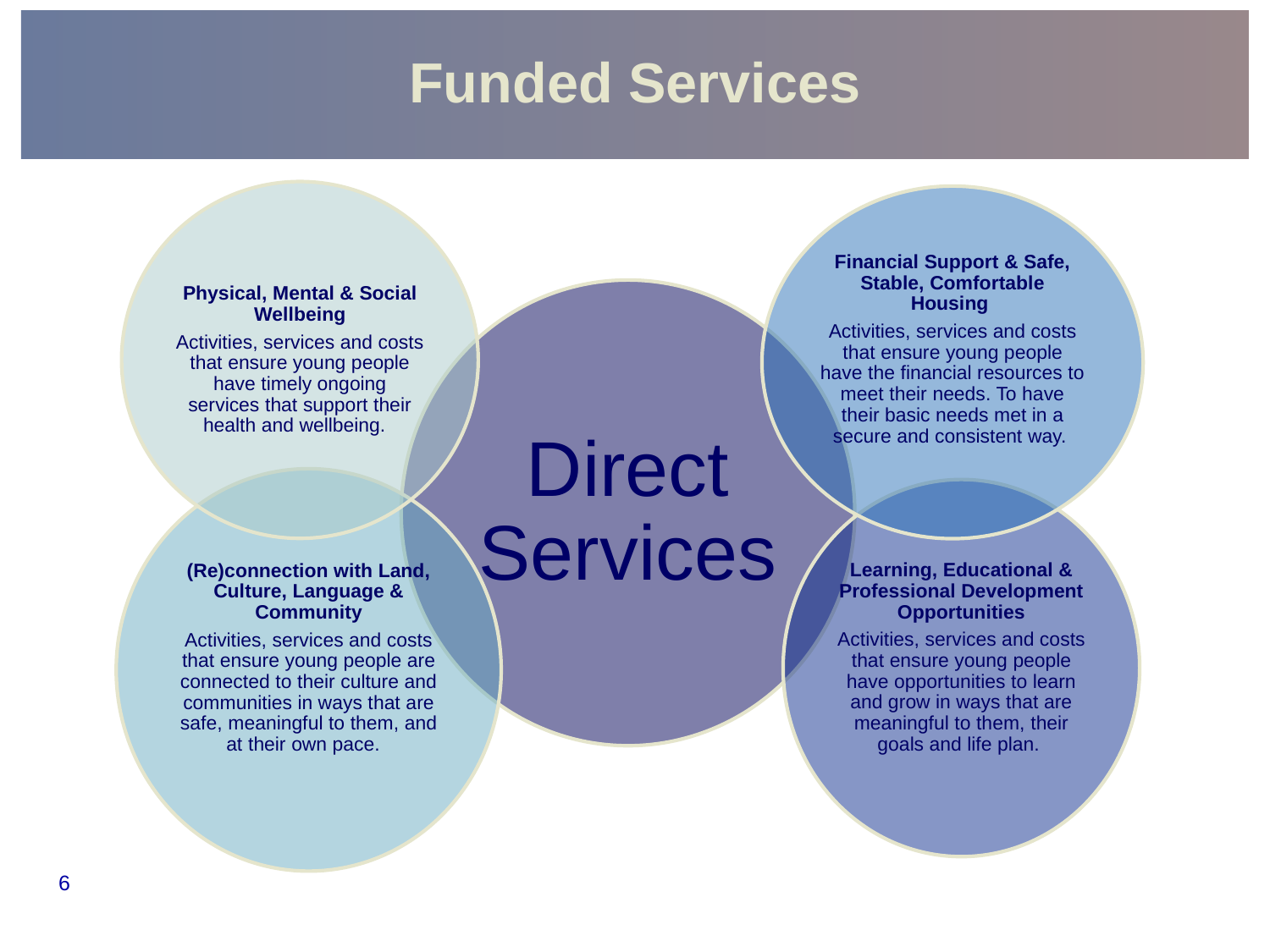

# Funded Services
Direct Services
Learning, Educational & Professional Development Opportunities
Activities, services and costs that ensure young people have opportunities to learn and grow in ways that are meaningful to them, their goals and life plan.
Financial Support & Safe, Stable, Comfortable Housing
Activities, services and costs that ensure young people have the financial resources to meet their needs. To have their basic needs met in a secure and consistent way.

(Re)connection with Land, Culture, Language & Community
Activities, services and costs that ensure young people are connected to their culture and communities in ways that are safe, meaningful to them, and at their own pace.

Physical, Mental & Social Wellbeing
Activities, services and costs that ensure young people have timely ongoing services that support their health and wellbeing.